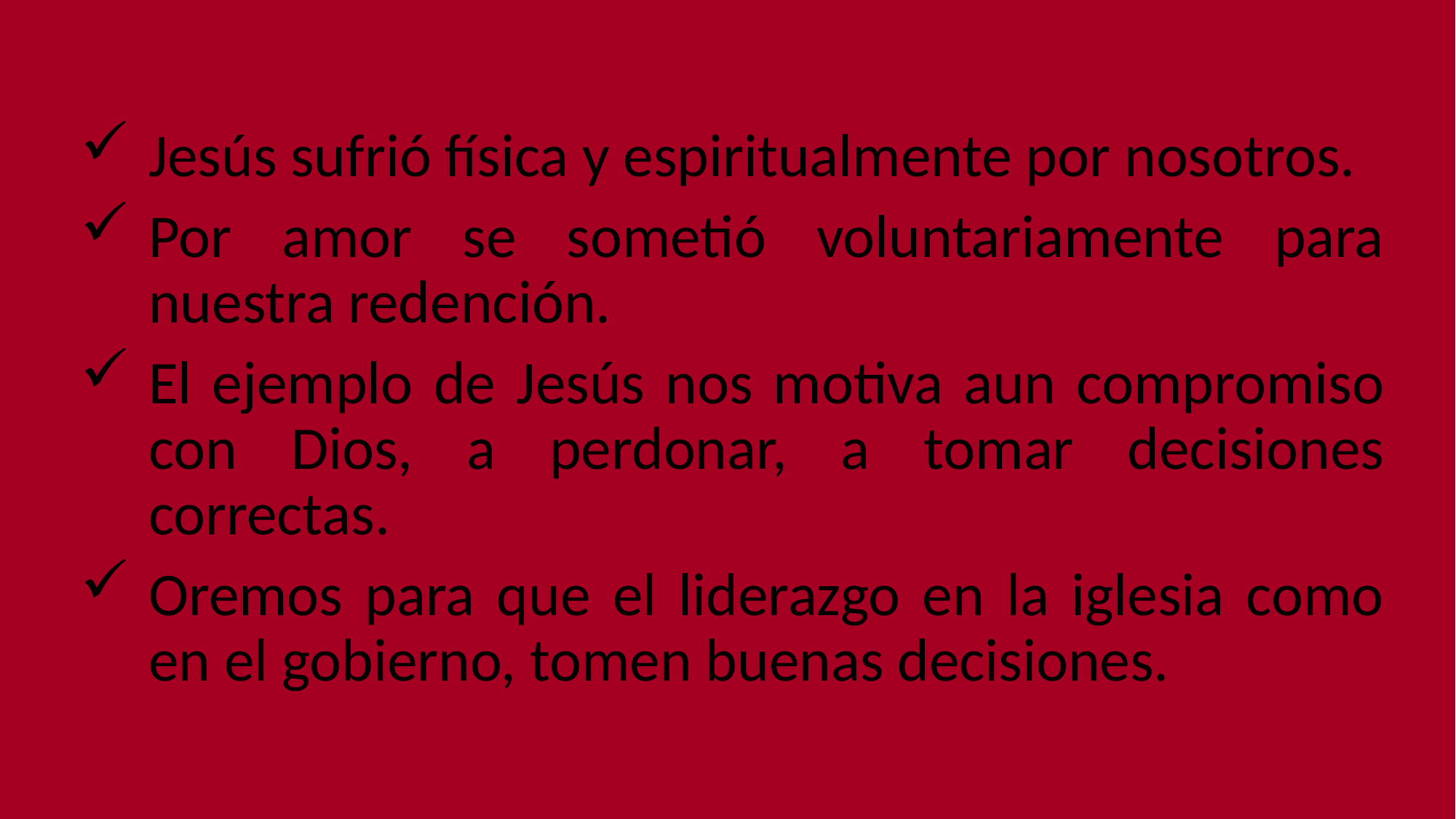

Jesús sufrió física y espiritualmente por nosotros.
Por amor se sometió voluntariamente para nuestra redención.
El ejemplo de Jesús nos motiva aun compromiso con Dios, a perdonar, a tomar decisiones correctas.
Oremos para que el liderazgo en la iglesia como en el gobierno, tomen buenas decisiones.